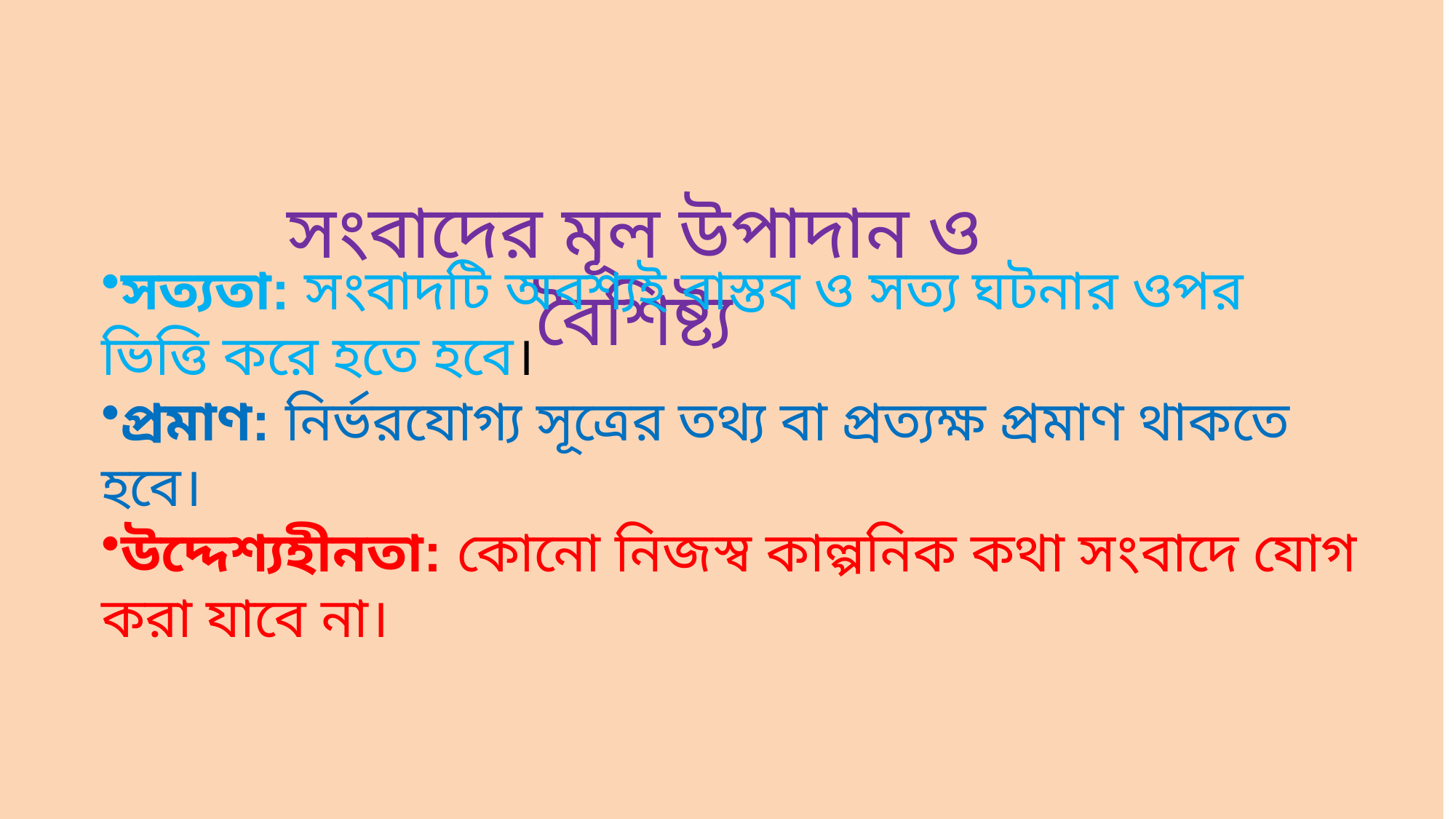

সংবাদের মূল উপাদান ও বৈশিষ্ট্য

সত্যতা: সংবাদটি অবশ্যই বাস্তব ও সত্য ঘটনার ওপর ভিত্তি করে হতে হবে।
প্রমাণ: নির্ভরযোগ্য সূত্রের তথ্য বা প্রত্যক্ষ প্রমাণ থাকতে হবে।
উদ্দেশ্যহীনতা: কোনো নিজস্ব কাল্পনিক কথা সংবাদে যোগ করা যাবে না।